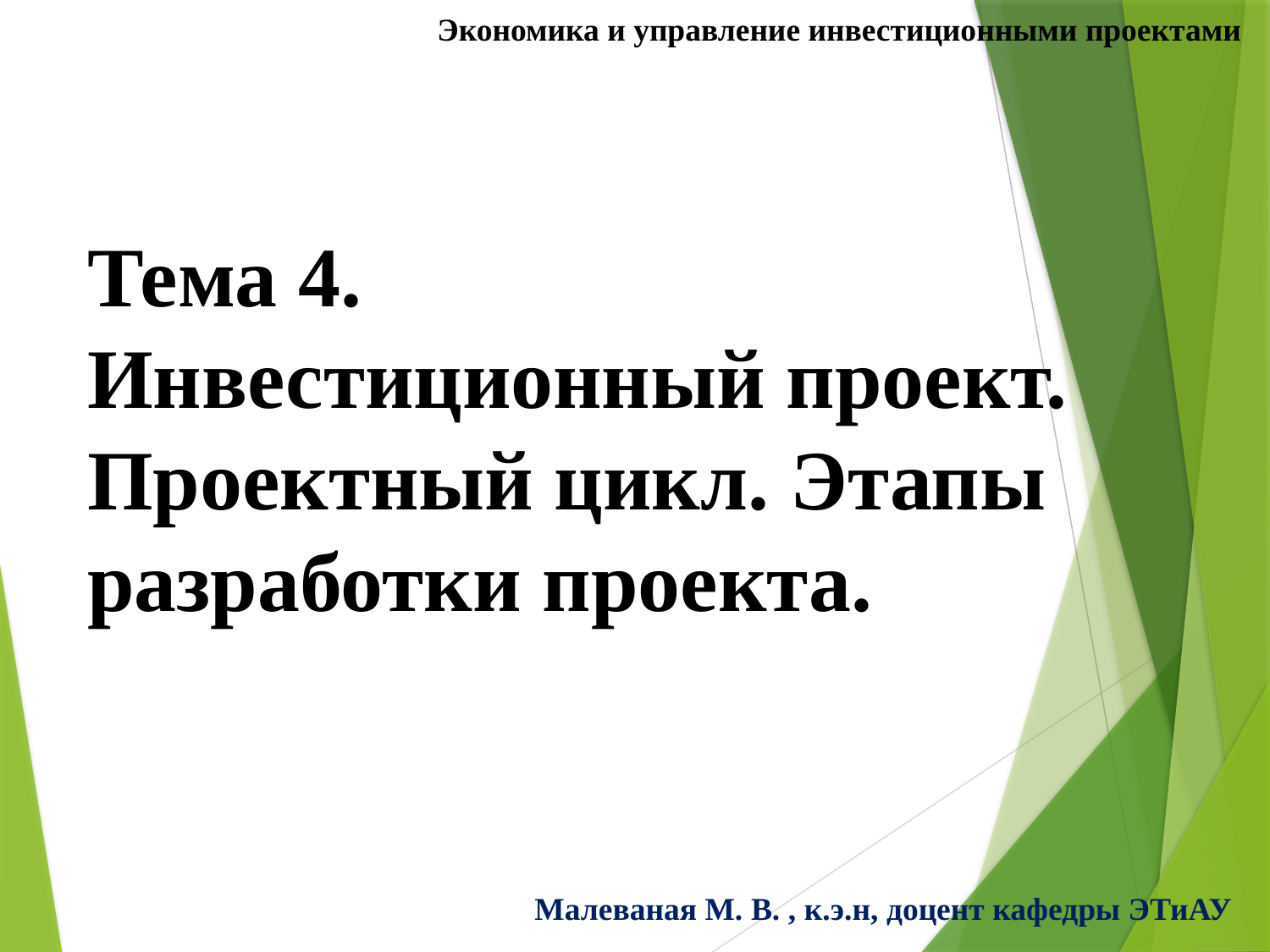

Экономика и управление инвестиционными проектами
Тема 4.  Инвестиционный проект. Проектный цикл. Этапы разработки проекта.
Малеваная М. В. , к.э.н, доцент кафедры ЭТиАУ